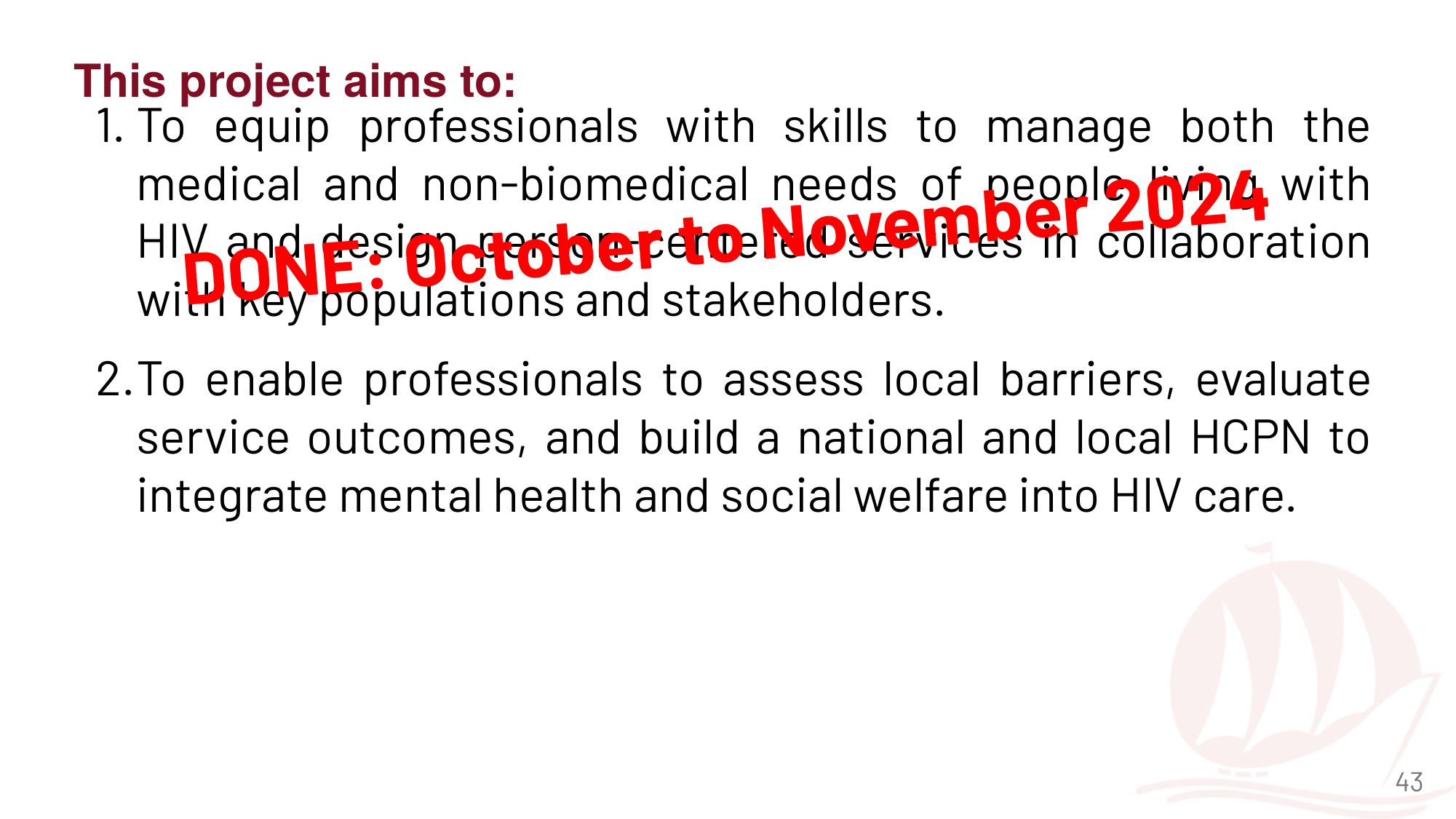

# This project aims to:
To equip professionals with skills to manage both the medical and non-biomedical needs of people living with HIV and design person-centered services in collaboration with key populations and stakeholders.
To enable professionals to assess local barriers, evaluate service outcomes, and build a national and local HCPN to integrate mental health and social welfare into HIV care.
DONE: October to November 2024
43